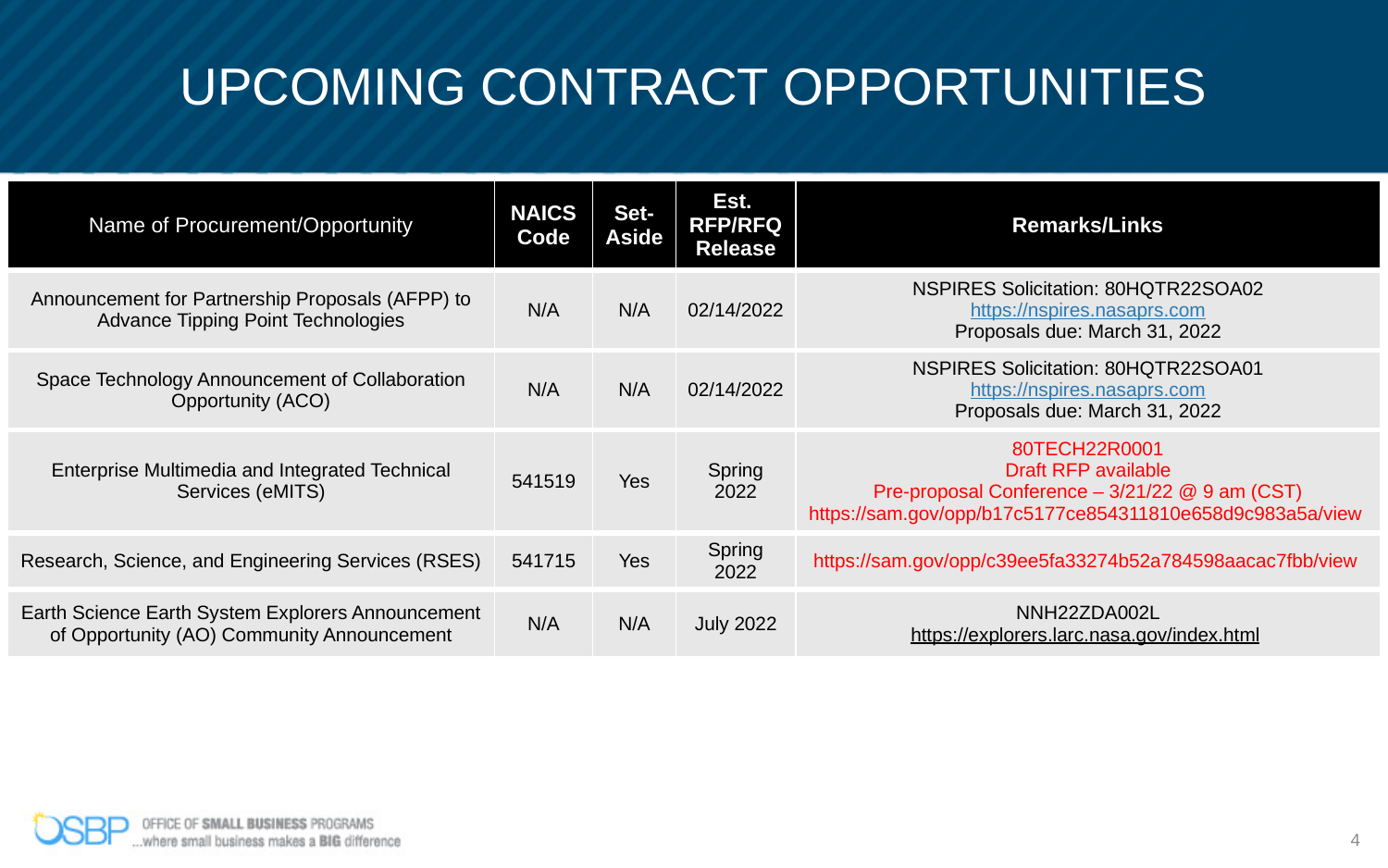

UPCOMING CONTRACT OPPORTUNITIES

| Name of Procurement/Opportunity | NAICS Code | Set-Aside | Est. RFP/RFQ Release | Remarks/Links |
| --- | --- | --- | --- | --- |
| Announcement for Partnership Proposals (AFPP) to Advance Tipping Point Technologies | N/A | N/A | 02/14/2022 | NSPIRES Solicitation: 80HQTR22SOA02 https://nspires.nasaprs.com Proposals due: March 31, 2022 |
| Space Technology Announcement of Collaboration Opportunity (ACO) | N/A | N/A | 02/14/2022 | NSPIRES Solicitation: 80HQTR22SOA01 https://nspires.nasaprs.com Proposals due: March 31, 2022 |
| Enterprise Multimedia and Integrated Technical Services (eMITS) | 541519 | Yes | Spring 2022 | 80TECH22R0001 Draft RFP available Pre-proposal Conference – 3/21/22 @ 9 am (CST) https://sam.gov/opp/b17c5177ce854311810e658d9c983a5a/view |
| Research, Science, and Engineering Services (RSES) | 541715 | Yes | Spring 2022 | https://sam.gov/opp/c39ee5fa33274b52a784598aacac7fbb/view |
| Earth Science Earth System Explorers Announcement of Opportunity (AO) Community Announcement | N/A | N/A | July 2022 | NNH22ZDA002L https://explorers.larc.nasa.gov/index.html |
4
See beta.SAM.gov for updates and new opportunities!